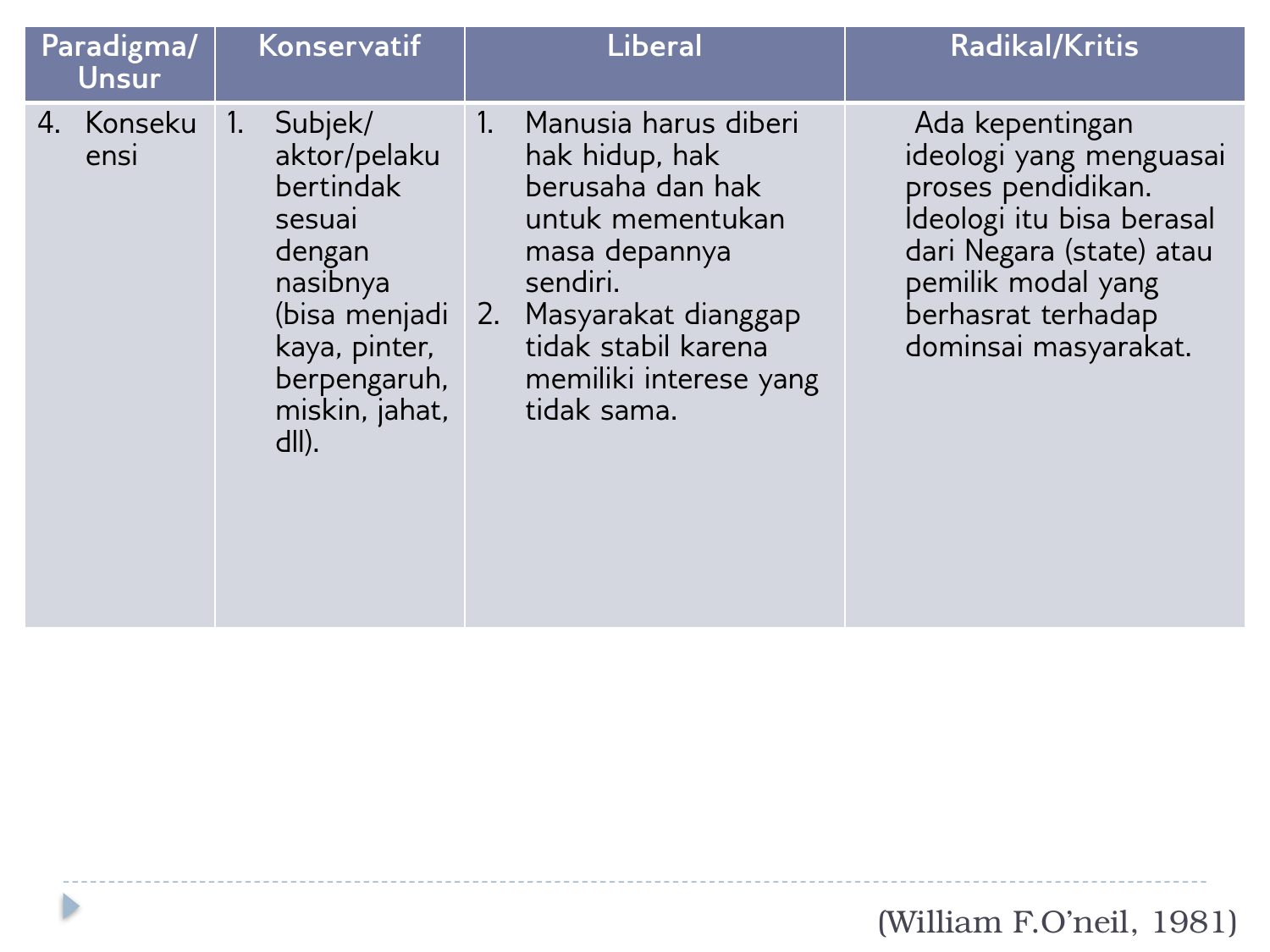

| Paradigma/Unsur | Konservatif | Liberal | Radikal/Kritis |
| --- | --- | --- | --- |
| Konsekuensi | Subjek/aktor/pelaku bertindak sesuai dengan nasibnya (bisa menjadi kaya, pinter, berpengaruh, miskin, jahat, dll). | Manusia harus diberi hak hidup, hak berusaha dan hak untuk mementukan masa depannya sendiri. Masyarakat dianggap tidak stabil karena memiliki interese yang tidak sama. | Ada kepentingan ideologi yang menguasai proses pendidikan. Ideologi itu bisa berasal dari Negara (state) atau pemilik modal yang berhasrat terhadap dominsai masyarakat. |
# (William F.O’neil, 1981)